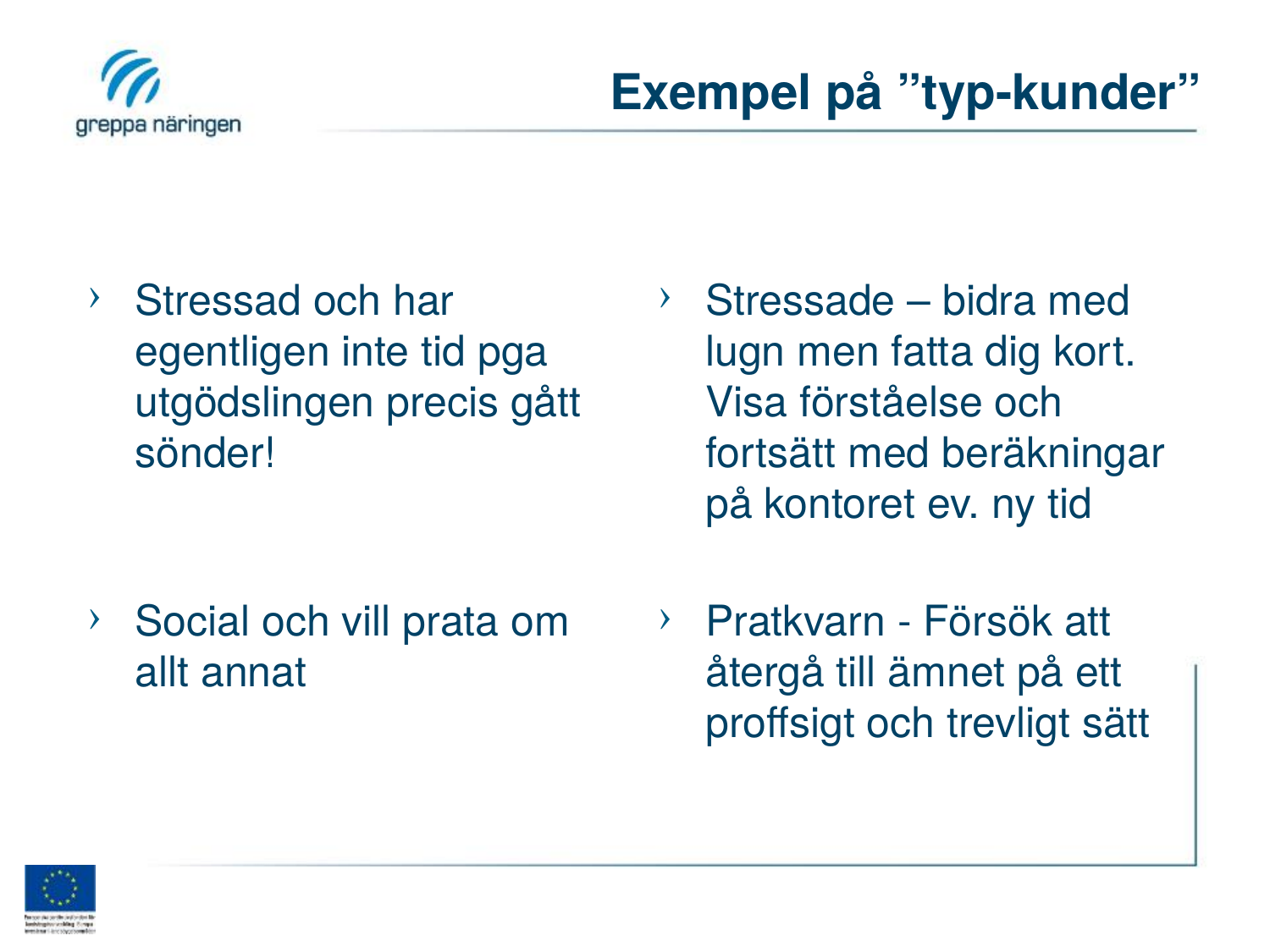

Exempel på ”typ-kunder”
Stressad och har egentligen inte tid pga utgödslingen precis gått sönder!

Social och vill prata om allt annat

Stressade – bidra med lugn men fatta dig kort. Visa förståelse och fortsätt med beräkningar på kontoret ev. ny tid

Pratkvarn - Försök att återgå till ämnet på ett proffsigt och trevligt sätt